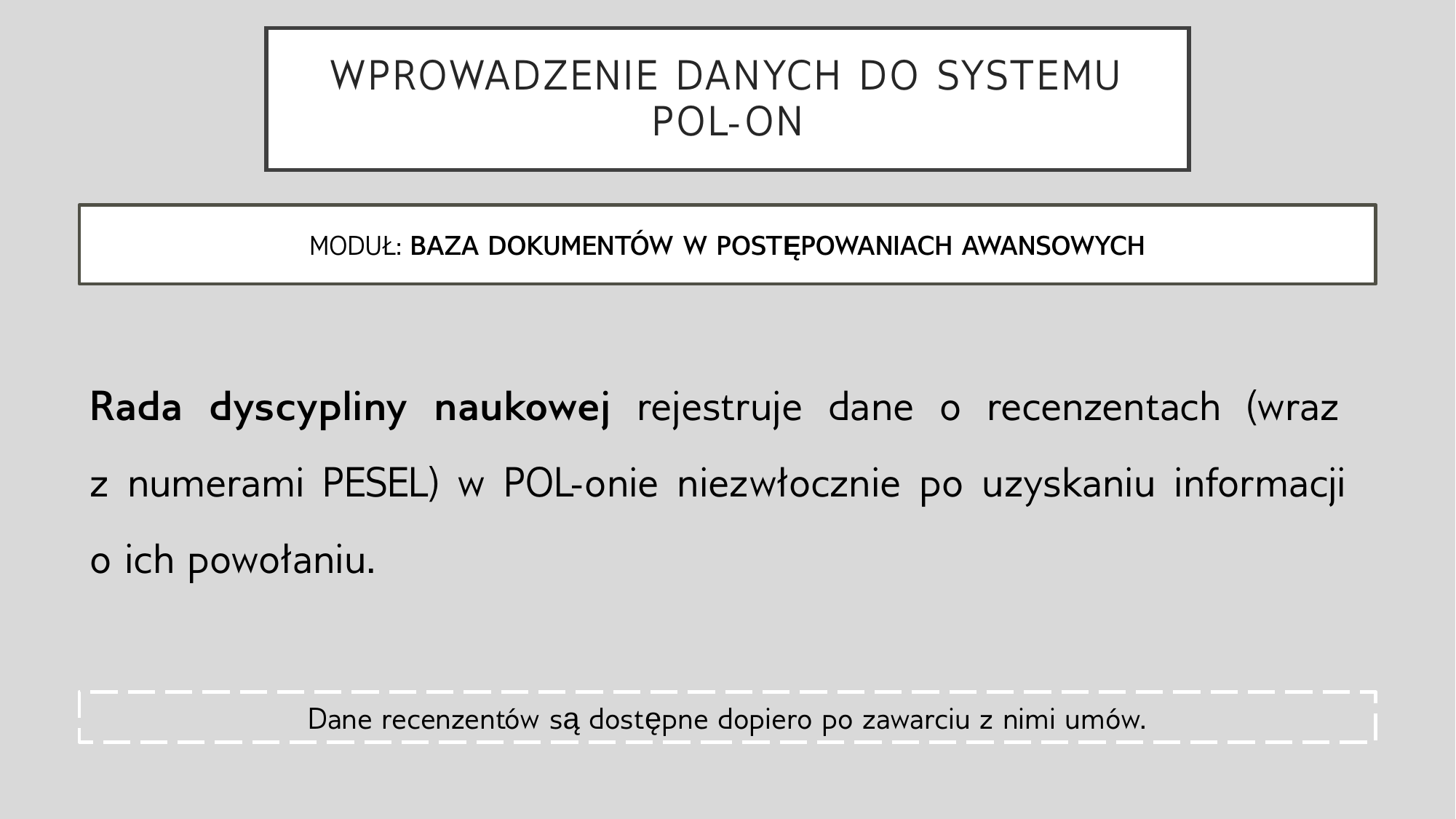

# Wprowadzenie danych do systemu pol-on
MODUŁ: BAZA DOKUMENTÓW W POSTĘPOWANIACH AWANSOWYCH

Rada dyscypliny naukowej rejestruje dane o recenzentach (wraz
z numerami PESEL) w POL-onie niezwłocznie po uzyskaniu informacji
o ich powołaniu.
Dane recenzentów są dostępne dopiero po zawarciu z nimi umów.